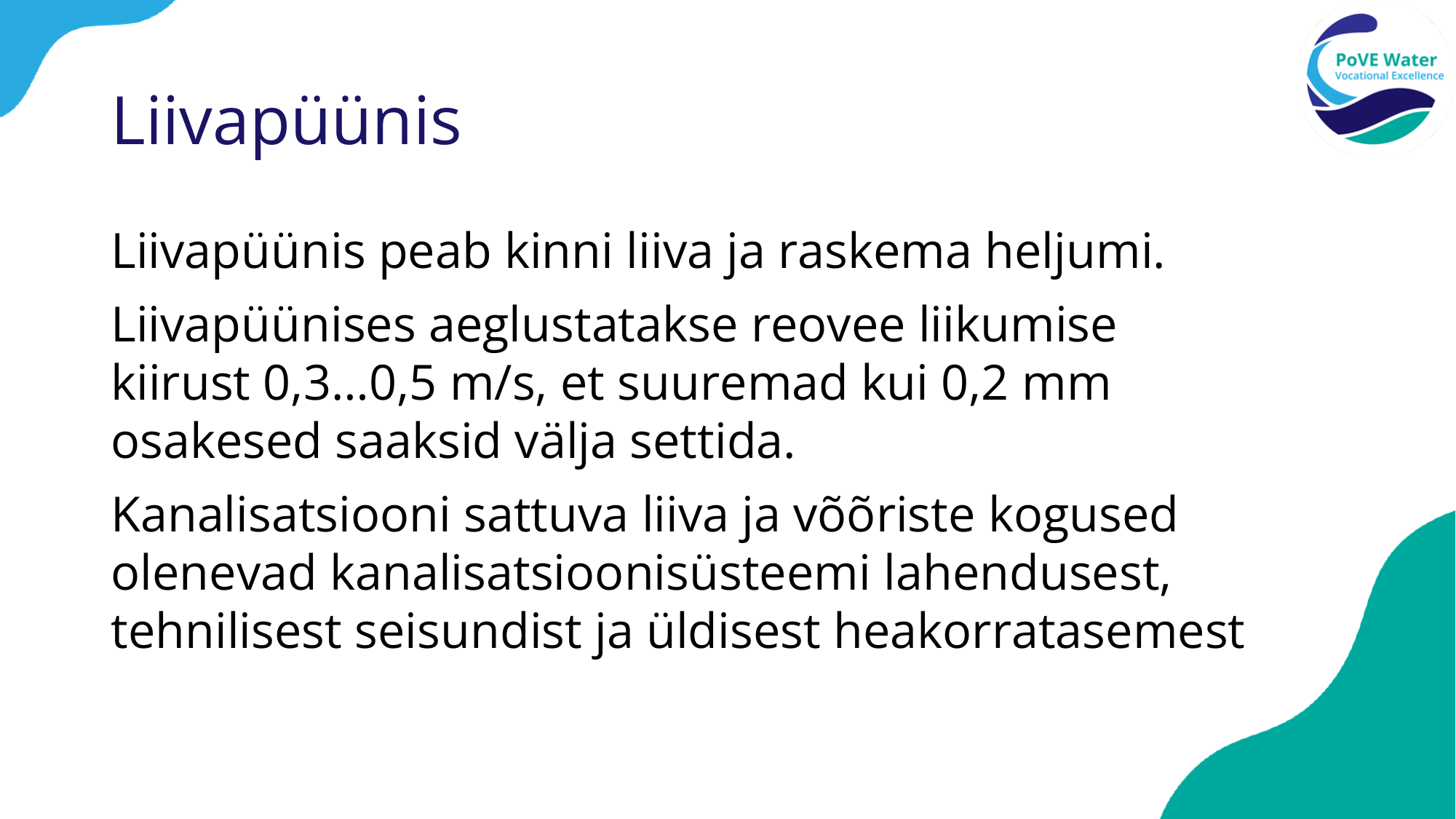

# Liivapüünis
Liivapüünis peab kinni liiva ja raskema heljumi.
Liivapüünises aeglustatakse reovee liikumise kiirust 0,3…0,5 m/s, et suuremad kui 0,2 mm osakesed saaksid välja settida.
Kanalisatsiooni sattuva liiva ja võõriste kogused olenevad kanalisatsioonisüsteemi lahendusest, tehnilisest seisundist ja üldisest heakorratasemest